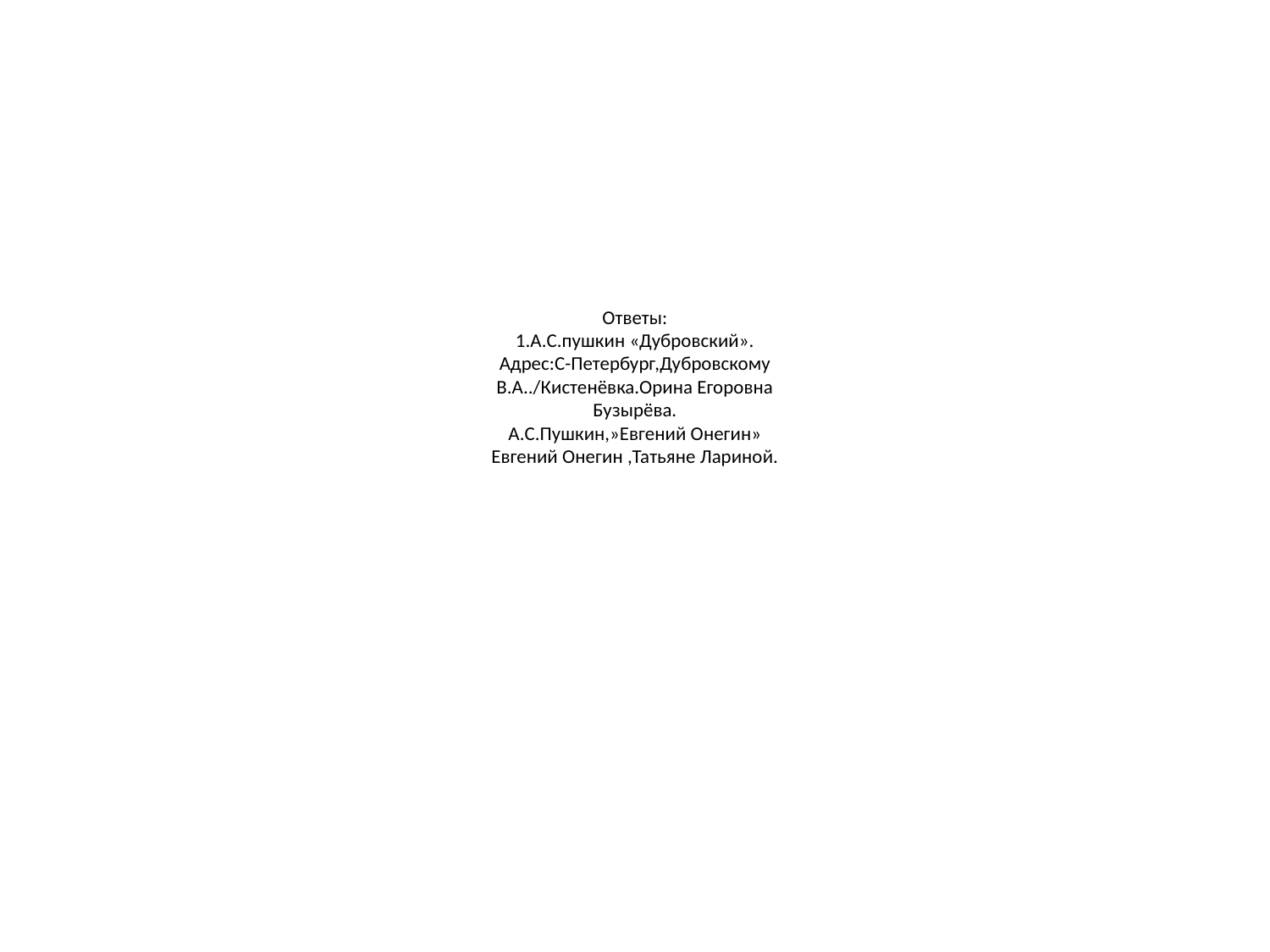

# Ответы: 1.А.С.пушкин «Дубровский». Адрес:С-Петербург,Дубровскому В.А../Кистенёвка.Орина Егоровна Бузырёва. А.С.Пушкин,»Евгений Онегин» Евгений Онегин ,Татьяне Лариной.